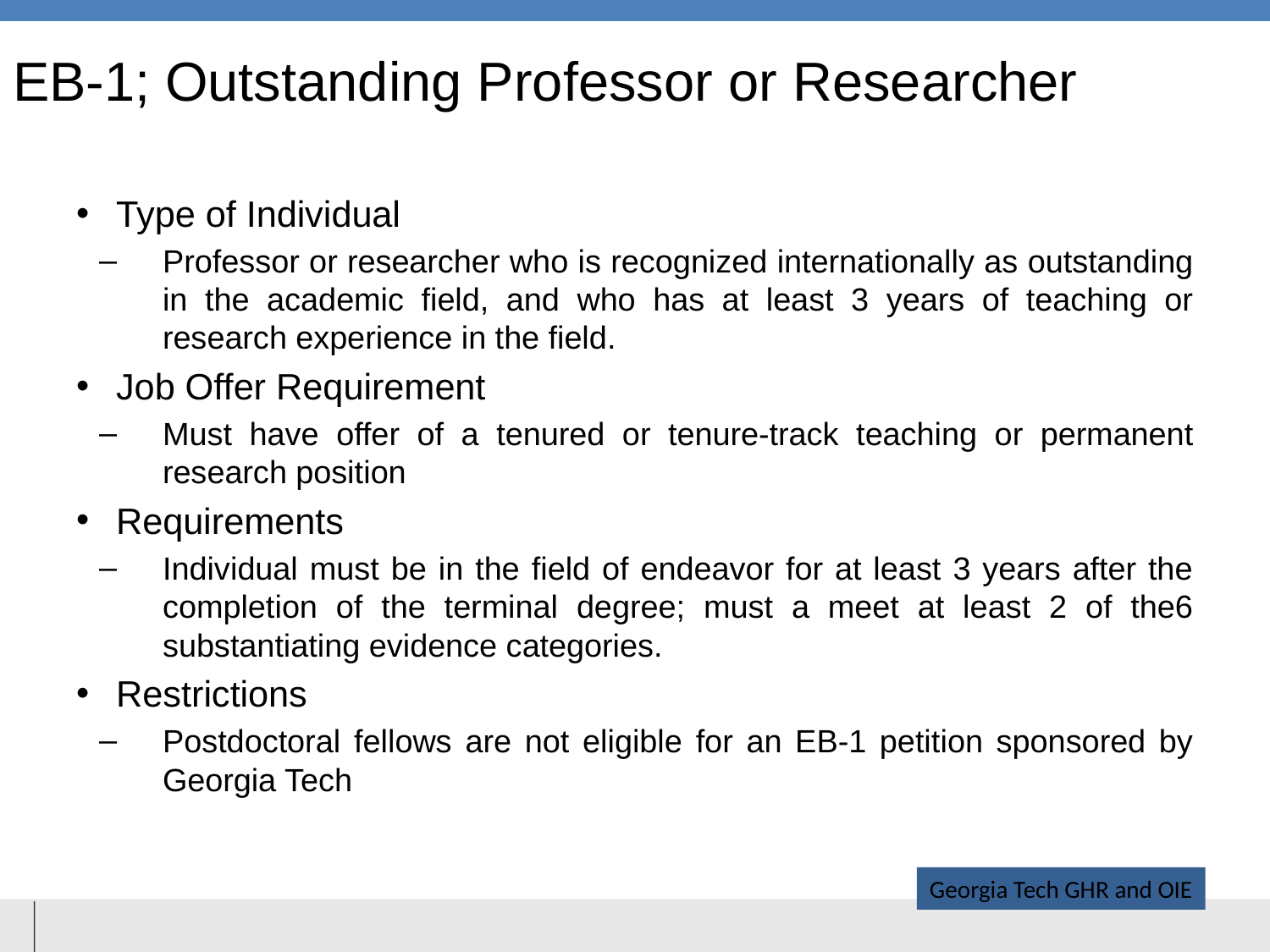

# EB-1; Outstanding Professor or Researcher
Type of Individual
Professor or researcher who is recognized internationally as outstanding in the academic field, and who has at least 3 years of teaching or research experience in the field.
Job Offer Requirement
Must have offer of a tenured or tenure-track teaching or permanent research position
Requirements
Individual must be in the field of endeavor for at least 3 years after the completion of the terminal degree; must a meet at least 2 of the6 substantiating evidence categories.
Restrictions
Postdoctoral fellows are not eligible for an EB-1 petition sponsored by Georgia Tech